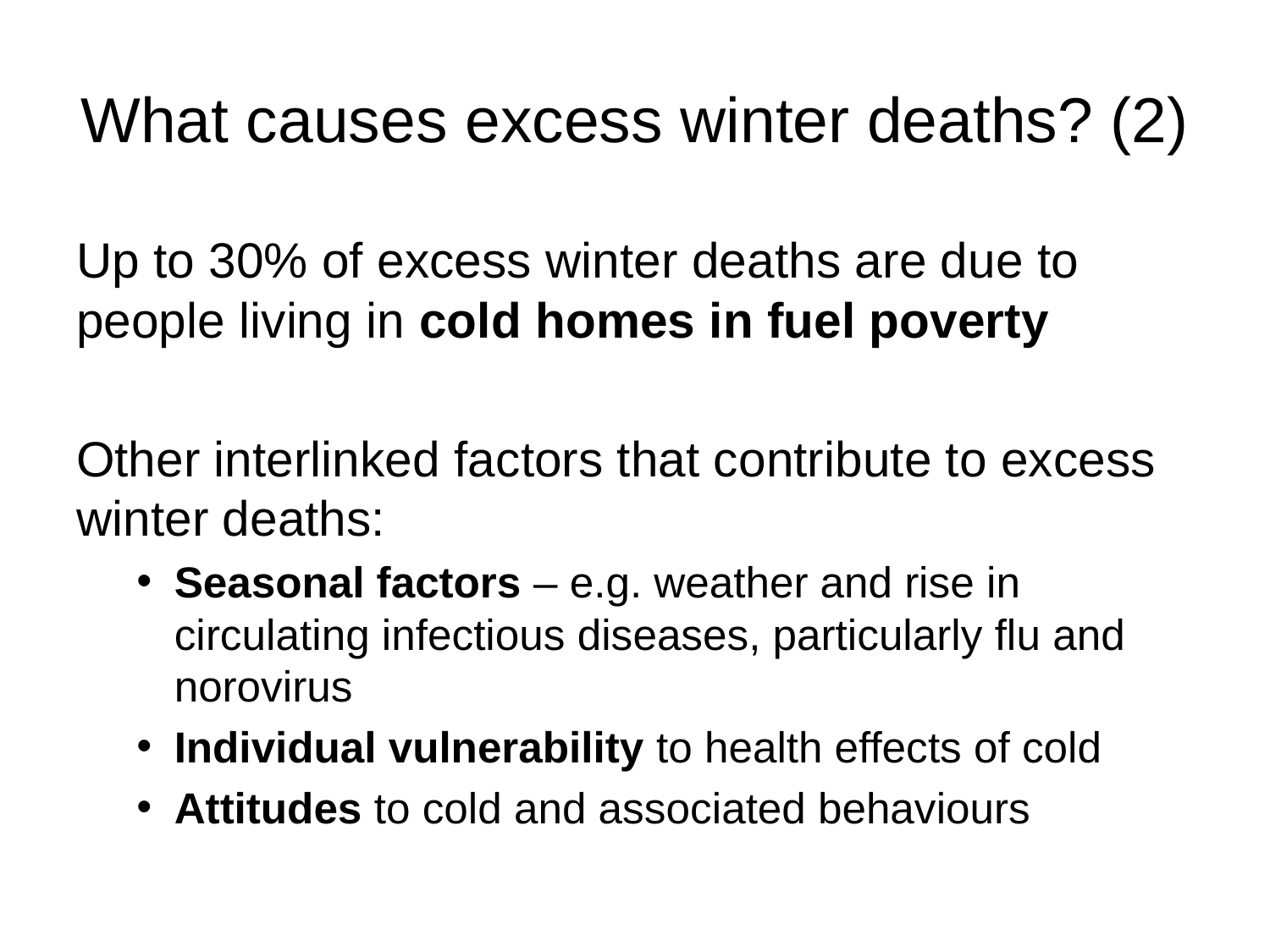

# What causes excess winter deaths? (2)
Up to 30% of excess winter deaths are due to people living in cold homes in fuel poverty

Other interlinked factors that contribute to excess winter deaths:
Seasonal factors – e.g. weather and rise in circulating infectious diseases, particularly flu and norovirus
Individual vulnerability to health effects of cold
Attitudes to cold and associated behaviours